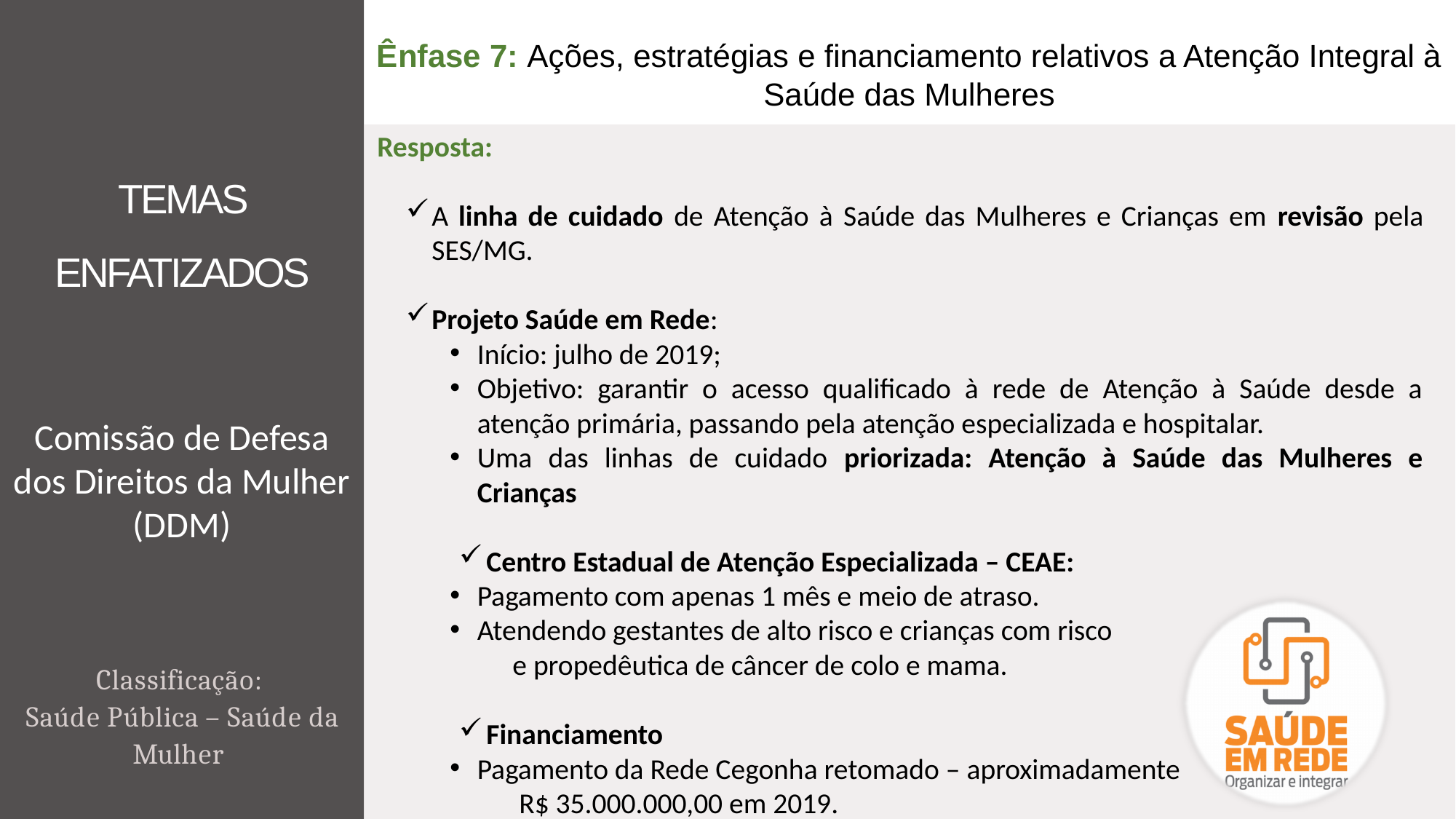

Ênfase 7: Ações, estratégias e financiamento relativos a Atenção Integral à Saúde das Mulheres

Resposta:

A linha de cuidado de Atenção à Saúde das Mulheres e Crianças em revisão pela SES/MG.

Projeto Saúde em Rede:
Início: julho de 2019;
Objetivo: garantir o acesso qualificado à rede de Atenção à Saúde desde a atenção primária, passando pela atenção especializada e hospitalar.
Uma das linhas de cuidado priorizada: Atenção à Saúde das Mulheres e Crianças

Centro Estadual de Atenção Especializada – CEAE:
Pagamento com apenas 1 mês e meio de atraso.
Atendendo gestantes de alto risco e crianças com risco
    e propedêutica de câncer de colo e mama.

Financiamento
Pagamento da Rede Cegonha retomado – aproximadamente
     R$ 35.000.000,00 em 2019.

# TEMAS ENFATIZADOS
Comissão de Defesa dos Direitos da Mulher (DDM)

Classificação:
Saúde Pública – Saúde da Mulher